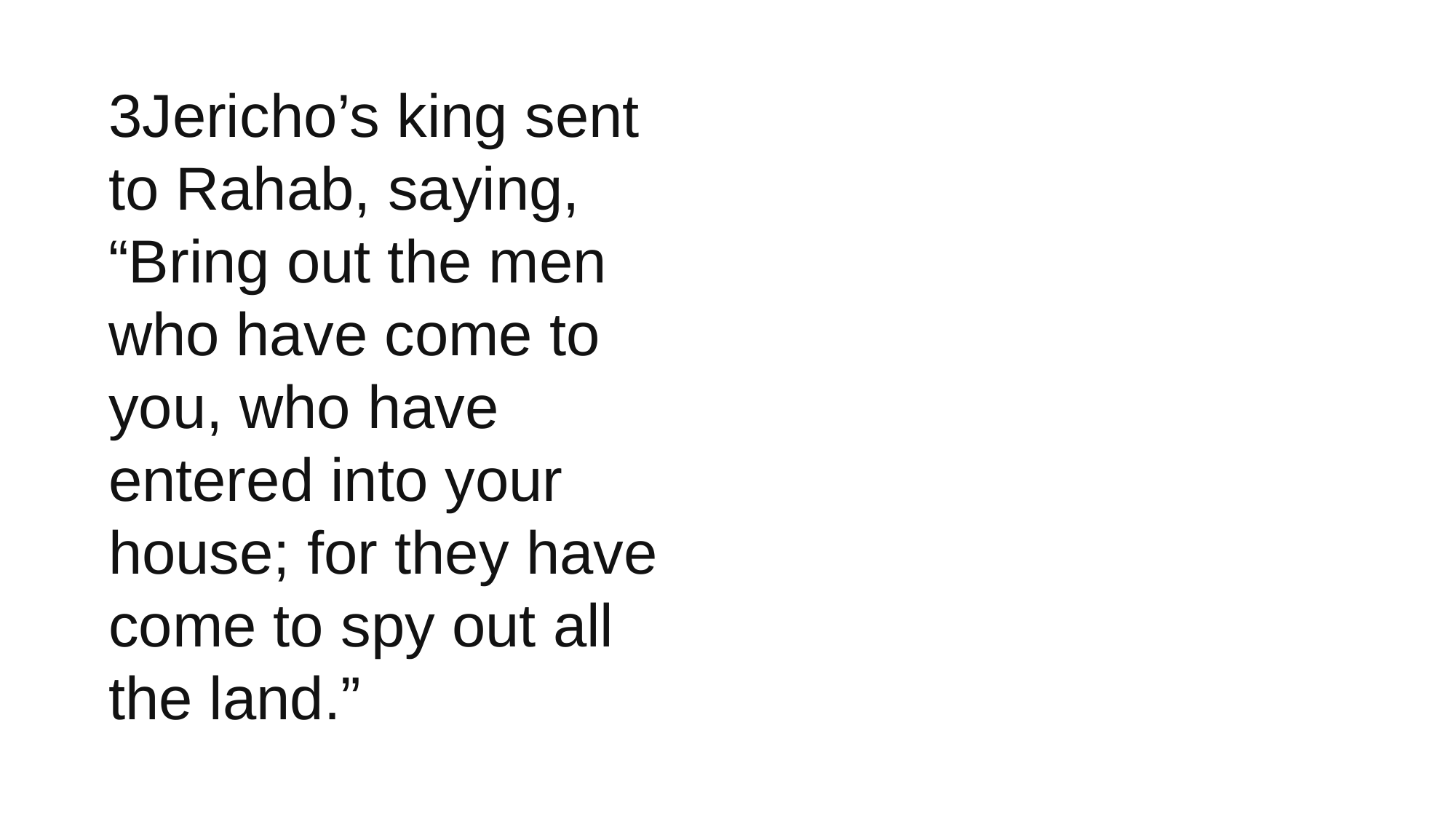

3Jericho’s king sent to Rahab, saying, “Bring out the men who have come to you, who have entered into your house; for they have come to spy out all the land.”